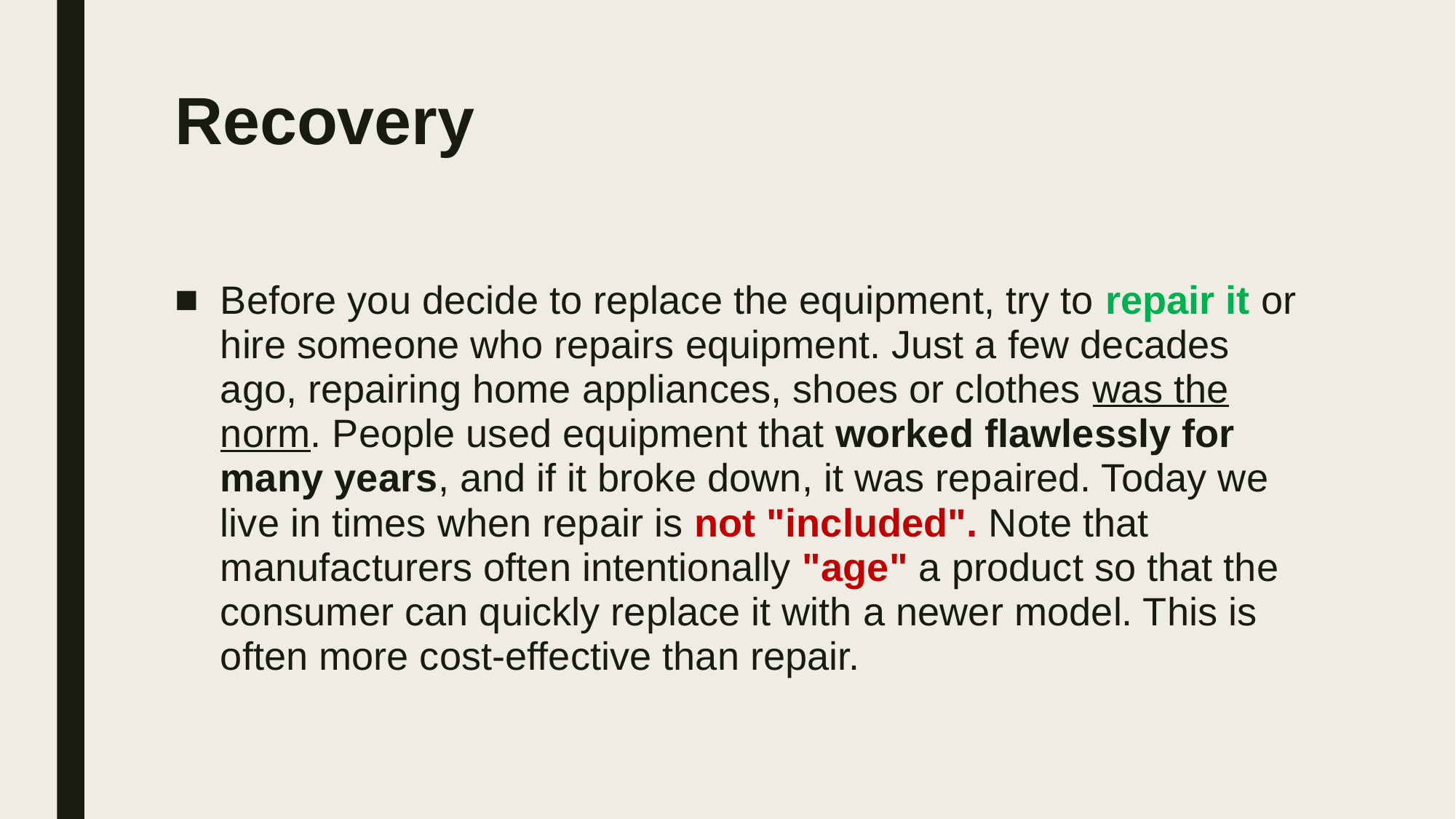

# Recovery
Before you decide to replace the equipment, try to repair it or hire someone who repairs equipment. Just a few decades ago, repairing home appliances, shoes or clothes was the norm. People used equipment that worked flawlessly for many years, and if it broke down, it was repaired. Today we live in times when repair is not "included". Note that manufacturers often intentionally "age" a product so that the consumer can quickly replace it with a newer model. This is often more cost-effective than repair.